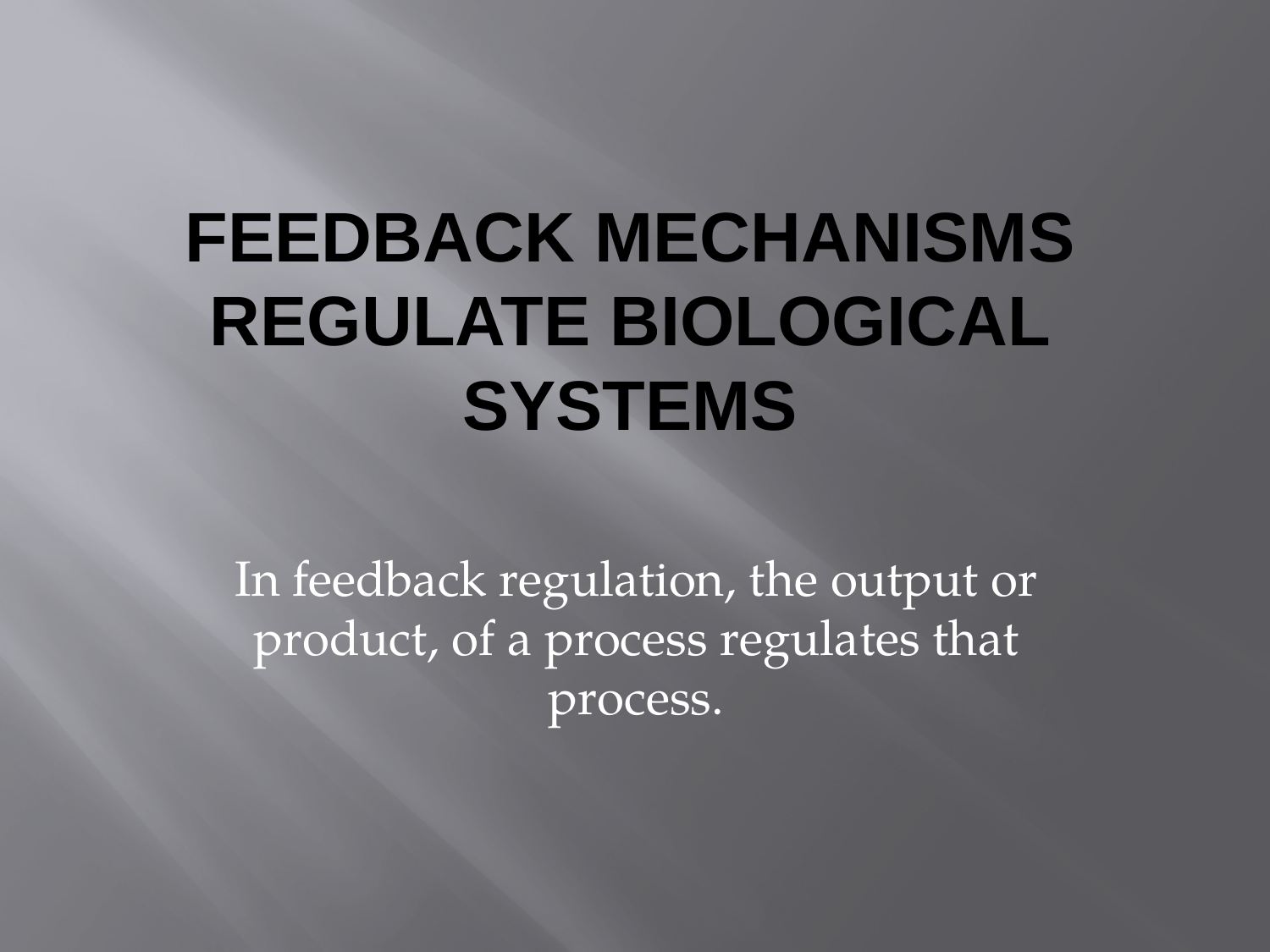

# Feedback mechanisms regulate biological systems
In feedback regulation, the output or product, of a process regulates that process.